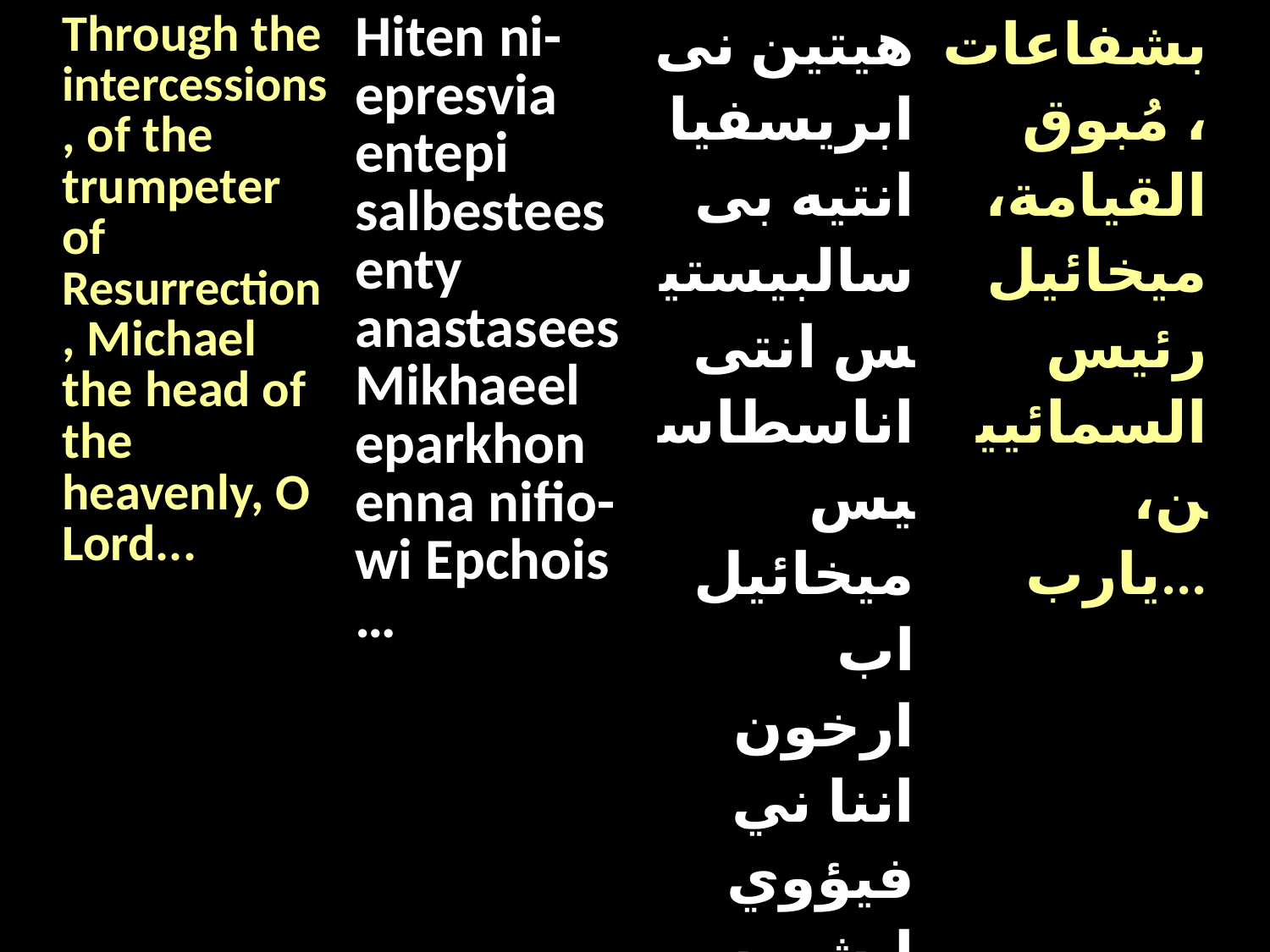

| Through the intercessions, of the trumpeter of Resurrection, Michael the head of the heavenly, O Lord... | Hiten ni-epresvia entepi salbestees enty anastasees Mikhaeel eparkhon enna nifio-wi Epchois … | هيتين نى ابريسفيا انتيه بى سالبيستيس انتى اناسطاسيس ميخائيل اب ارخون اننا ني فيؤوي ابشويس | بشفاعات، مُبوق القيامة، ميخائيل رئيس السمائيين، يارب... |
| --- | --- | --- | --- |